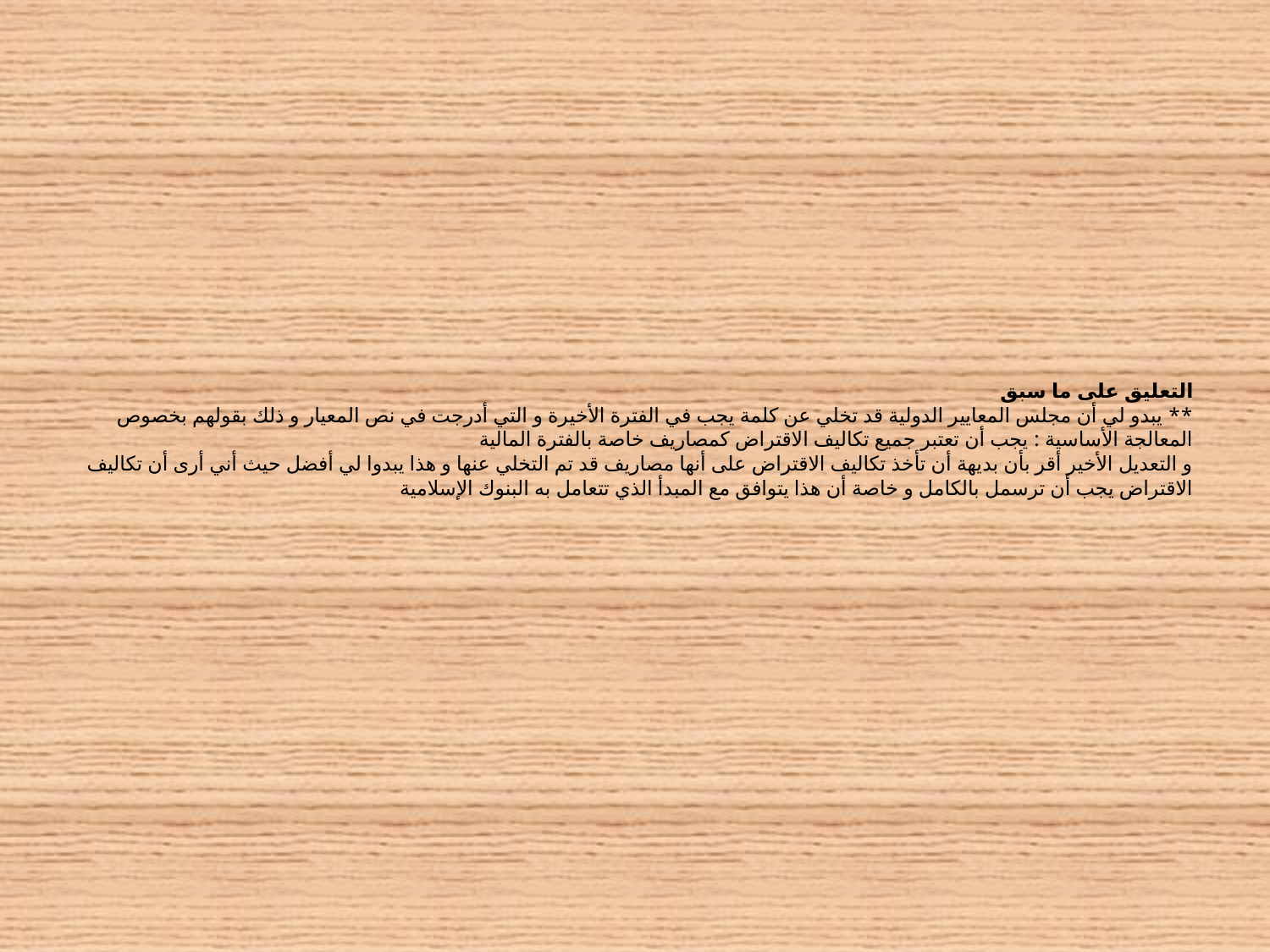

# التعليق على ما سبق ** يبدو لي أن مجلس المعايير الدولية قد تخلي عن كلمة يجب في الفترة الأخيرة و التي أدرجت في نص المعيار و ذلك بقولهم بخصوص المعالجة الأساسية : يجب أن تعتبر جميع تكاليف الاقتراض كمصاريف خاصة بالفترة المالية و التعديل الأخير أقر بأن بديهة أن تأخذ تكاليف الاقتراض على أنها مصاريف قد تم التخلي عنها و هذا يبدوا لي أفضل حيث أني أرى أن تكاليف الاقتراض يجب أن ترسمل بالكامل و خاصة أن هذا يتوافق مع المبدأ الذي تتعامل به البنوك الإسلامية